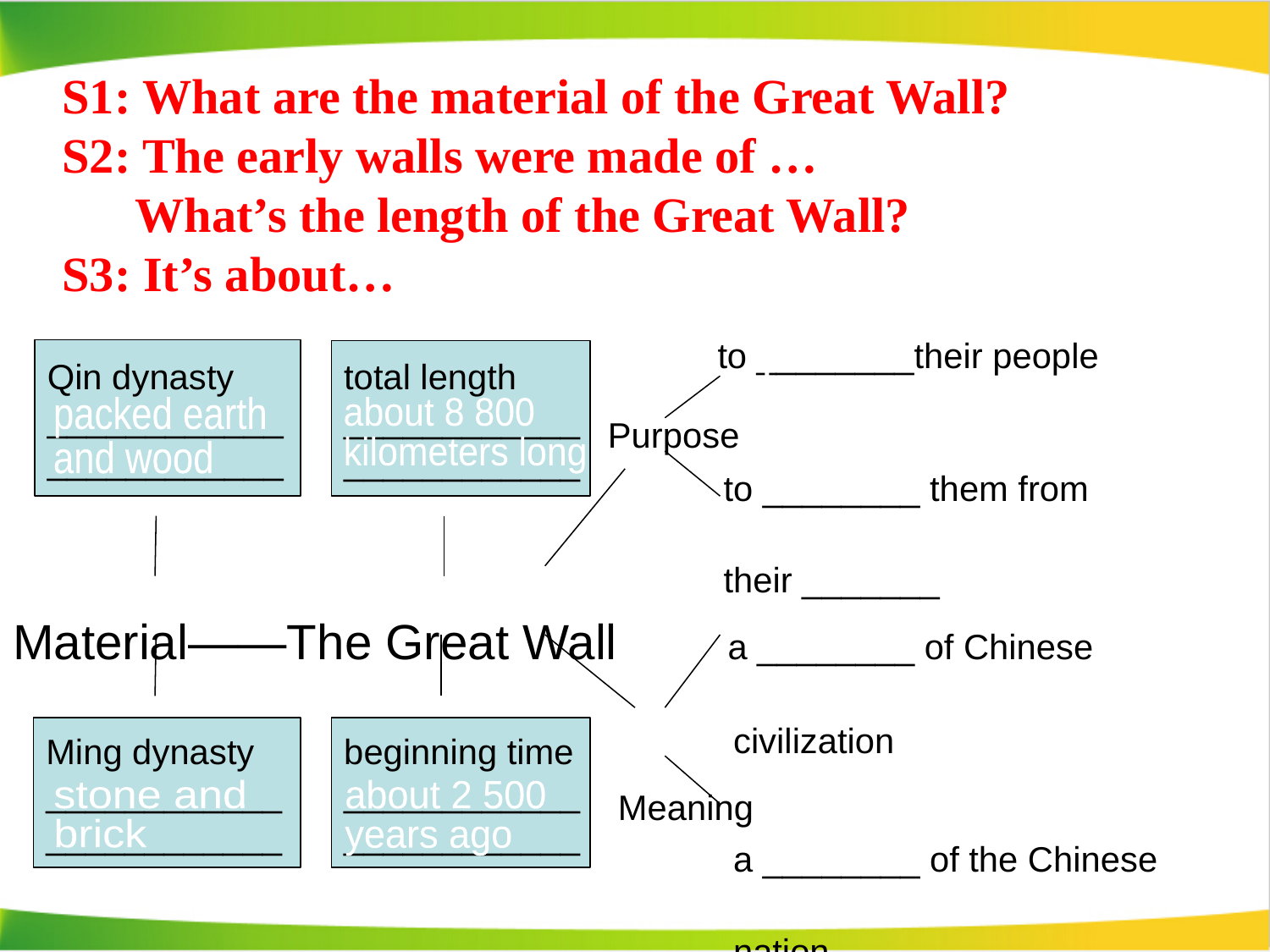

# S1: What are the material of the Great Wall? S2: The early walls were made of … What’s the length of the Great Wall? S3: It’s about…
                                             to ________their people
                                      Purpose
                                                                         to ________ them from
                                                                         their _______
Material——The Great Wall        a ________ of Chinese
                                                                          civilization
                                            Meaning
                                                                          a ________ of the Chinese
                                                                          nation
Qin dynasty
____________
____________
total length
____________
____________
protect
packed earth
and wood
about 8 800
kilometers long
separate
enemies
treasure
Ming dynasty
____________
____________
beginning time
____________
____________
symbol
stone and
brick
about 2 500
years ago